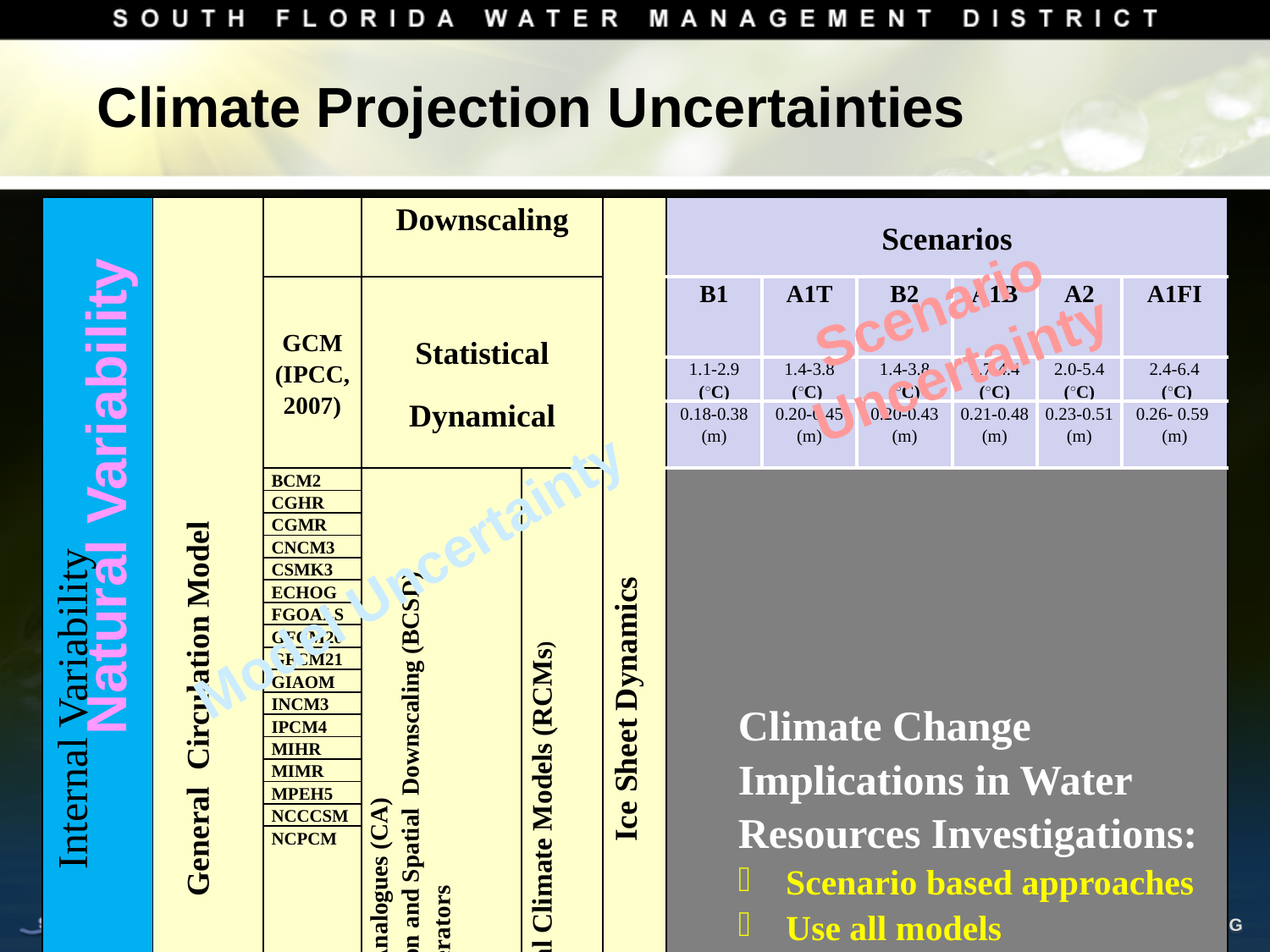

# Climate Projection Uncertainties
| Internal Variability | General Circulation Model |  | Downscaling |  | Ice Sheet Dynamics | Scenarios |  |  |  |  |  |
| --- | --- | --- | --- | --- | --- | --- | --- | --- | --- | --- | --- |
|  |  | GCM (IPCC, 2007) | Statistical Dynamical |  |  | B1 | A1T | B2 | A1B | A2 | A1FI |
|  |  |  |  |  |  | 1.1-2.9 (○C) | 1.4-3.8 (○C) | 1.4-3.8 (○C) | 1.7-4.4 (○C) | 2.0-5.4 (○C) | 2.4-6.4 (○C) |
|  |  |  |  |  |  | 0.18-0.38 (m) | 0.20-0.45 (m) | 0.20-0.43 (m) | 0.21-0.48 (m) | 0.23-0.51 (m) | 0.26- 0.59 (m) |
|  |  | BCM2 | Constructed Analogues (CA) Bias Correction and Spatial Downscaling (BCSD) Weather Generators | Regional Climate Models (RCMs) |  | Climate Change Implications in Water Resources Investigations: Scenario based approaches Use all models Model Culling? |  |  |  |  |  |
|  |  | CGHR |  |  |  |  |  |  |  |  |  |
|  |  | CGMR |  |  |  |  |  |  |  |  |  |
|  |  | CNCM3 |  |  |  |  |  |  |  |  |  |
|  |  | CSMK3 |  |  |  |  |  |  |  |  |  |
|  |  | ECHOG |  |  |  |  |  |  |  |  |  |
|  |  | FGOALS |  |  |  |  |  |  |  |  |  |
|  |  | GFCM20 |  |  |  |  |  |  |  |  |  |
|  |  | GFCM21 |  |  |  |  |  |  |  |  |  |
|  |  | GIAOM |  |  |  |  |  |  |  |  |  |
|  |  | INCM3 |  |  |  |  |  |  |  |  |  |
|  |  | IPCM4 |  |  |  |  |  |  |  |  |  |
|  |  | MIHR |  |  |  |  |  |  |  |  |  |
|  |  | MIMR |  |  |  |  |  |  |  |  |  |
|  |  | MPEH5 |  |  |  |  |  |  |  |  |  |
|  |  | NCCCSM |  |  |  |  |  |  |  |  |  |
|  |  | NCPCM |  |  |  |  |  |  |  |  |  |
Scenario
Uncertainty
Natural Variability
Model Uncertainty